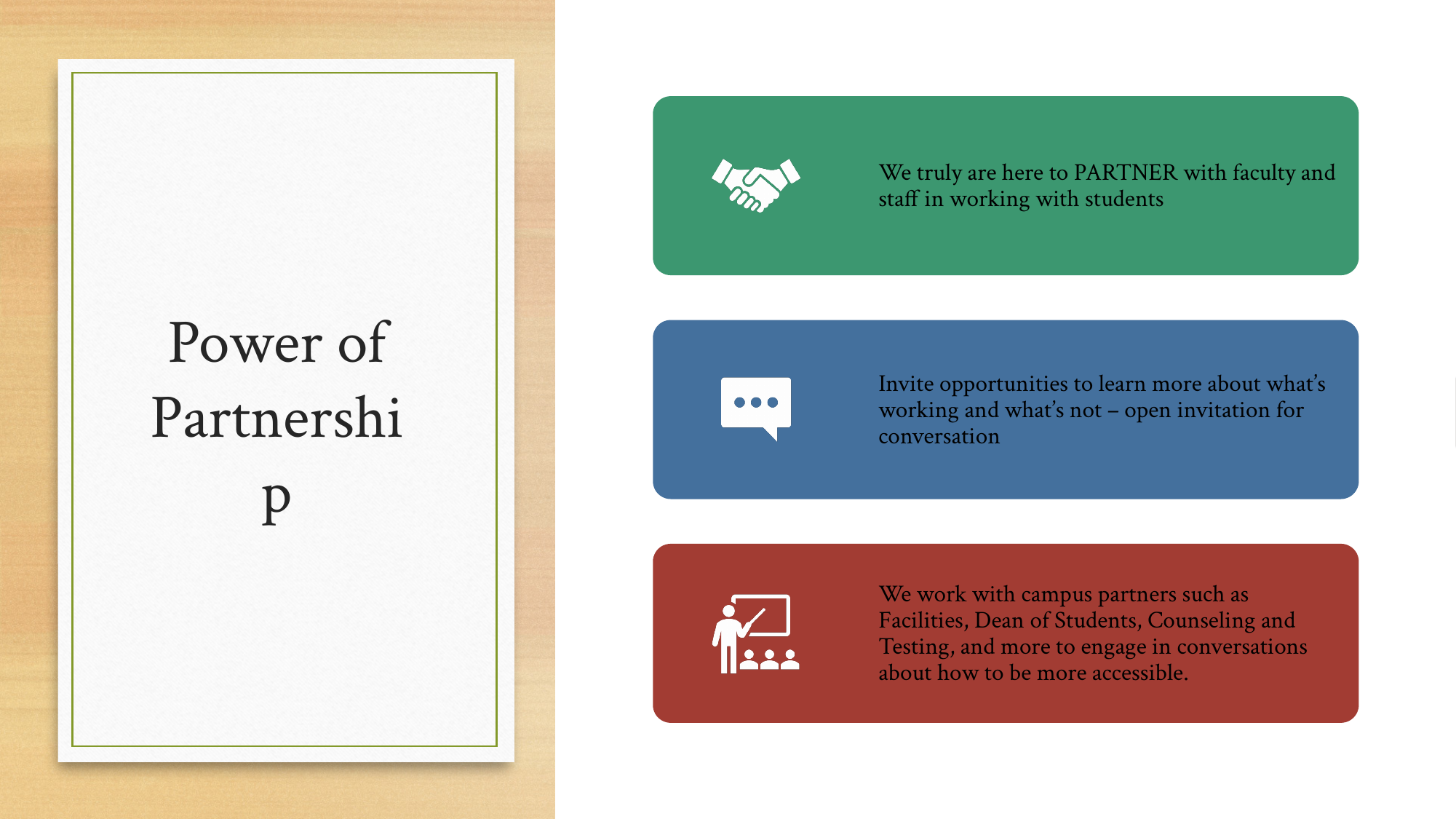

We truly are here to PARTNER with faculty and staff in working with students
Invite opportunities to learn more about what’s working and what’s not – open invitation for conversation
We work with campus partners such as Facilities, Dean of Students, Counseling and Testing, and more to engage in conversations about how to be more accessible.
# Power of Partnership